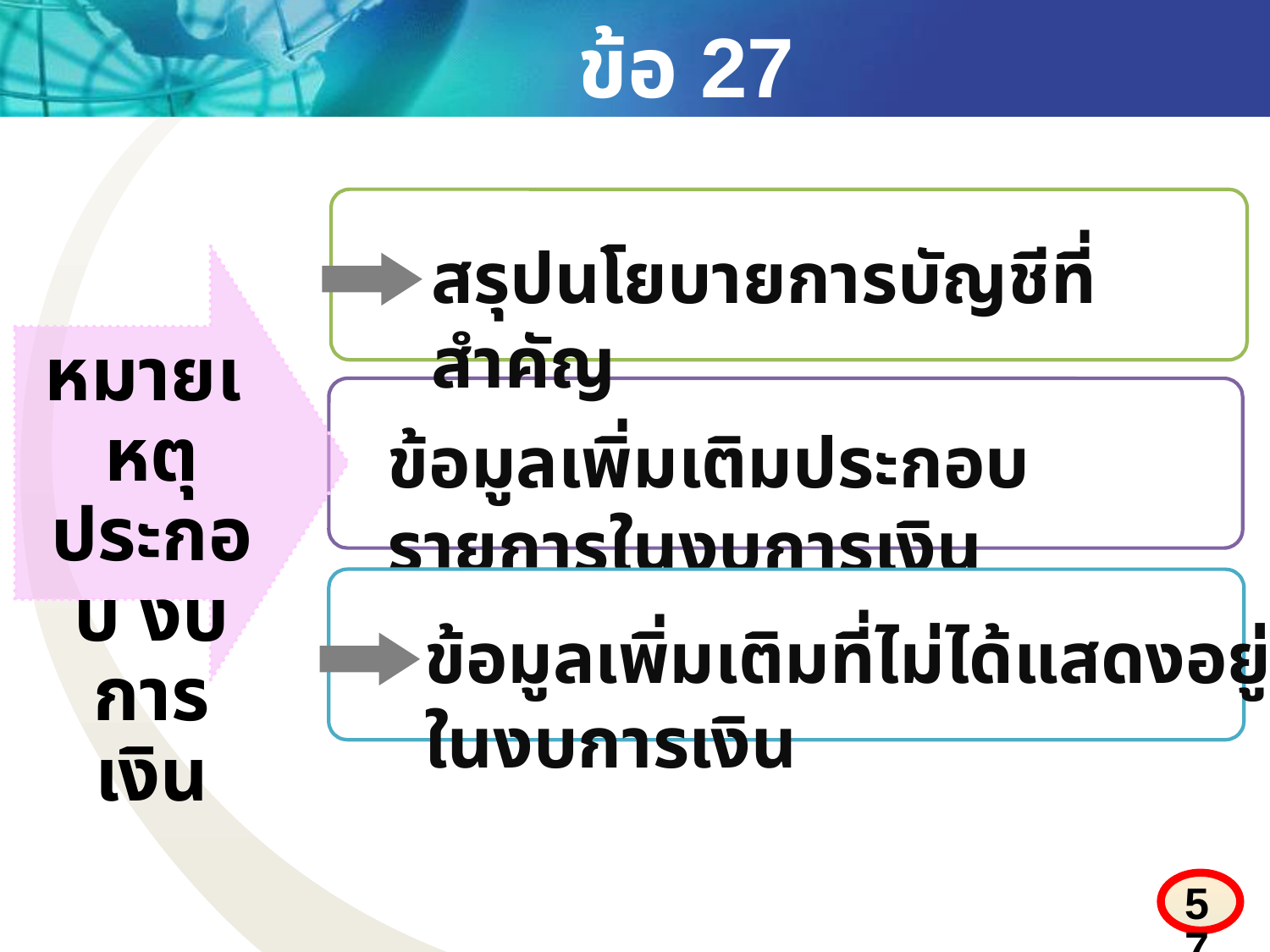

# ข้อ 27

สรุปนโยบายการบัญชีที่สำคัญ

หมายเหตุประกอบ งบการเงิน

ข้อมูลเพิ่มเติมประกอบรายการในงบการเงิน

ข้อมูลเพิ่มเติมที่ไม่ได้แสดงอยู่ในงบการเงิน

57